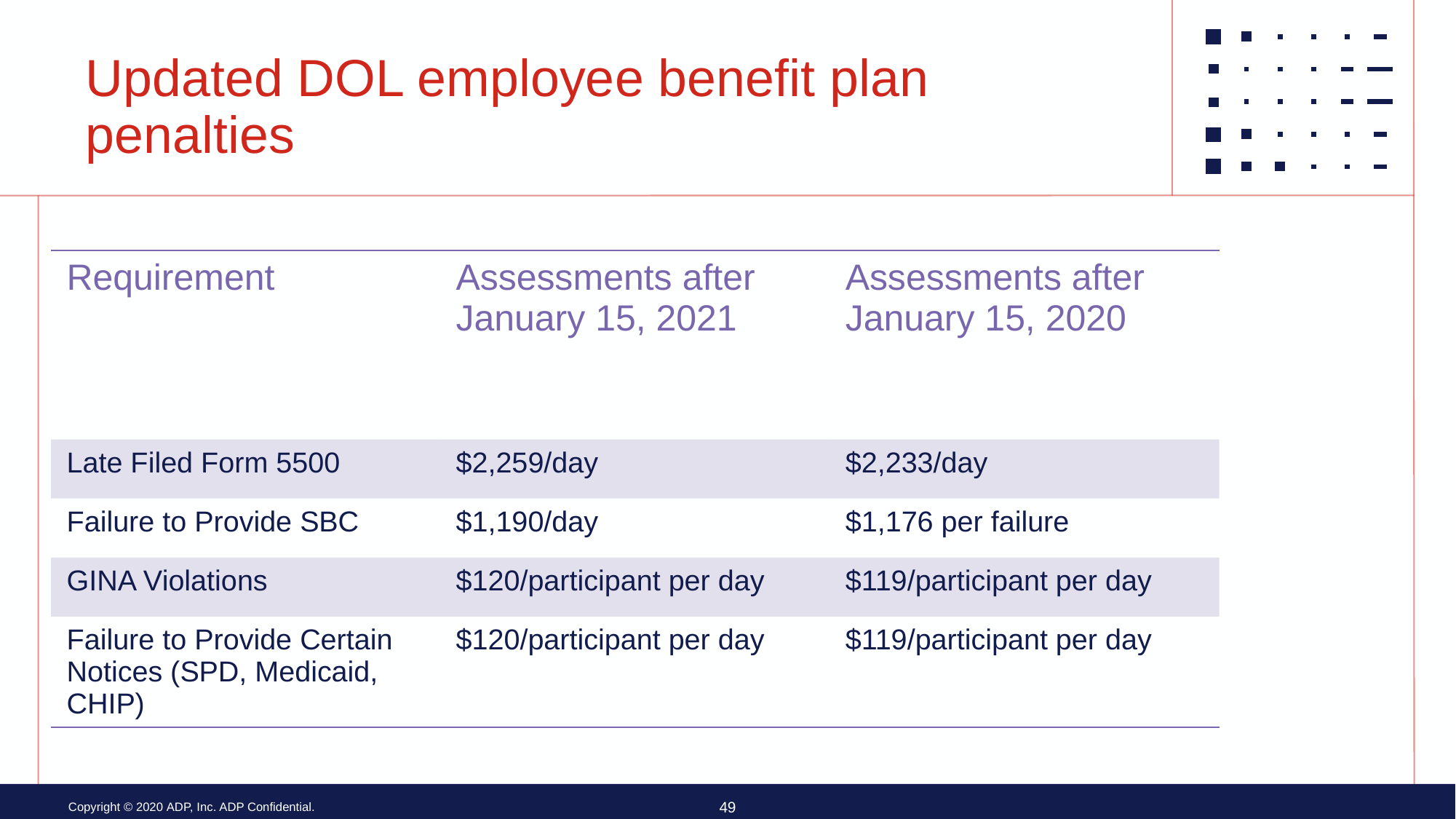

# Updated DOL employee benefit plan penalties
| Requirement | Assessments after January 15, 2021 | Assessments after January 15, 2020 |
| --- | --- | --- |
| Late Filed Form 5500 | $2,259/day | $2,233/day |
| Failure to Provide SBC | $1,190/day | $1,176 per failure |
| GINA Violations | $120/participant per day | $119/participant per day |
| Failure to Provide Certain Notices (SPD, Medicaid, CHIP) | $120/participant per day | $119/participant per day |